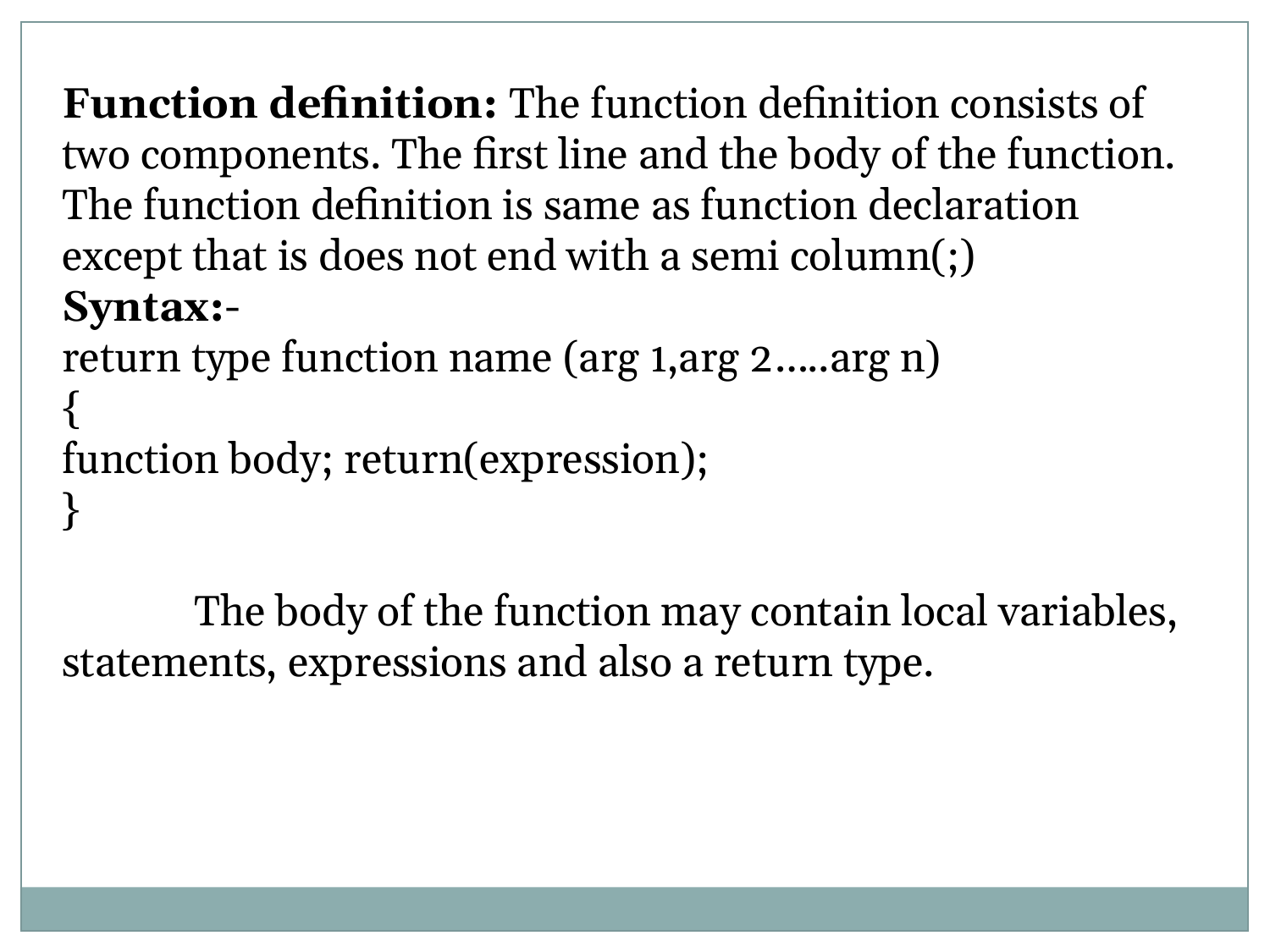

Function definition: The function definition consists of two components. The first line and the body of the function. The function definition is same as function declaration except that is does not end with a semi column(;)
Syntax:-
return type function name (arg 1,arg 2…..arg n)
{
function body; return(expression);
}

             The body of the function may contain local variables, statements, expressions and also a return type.